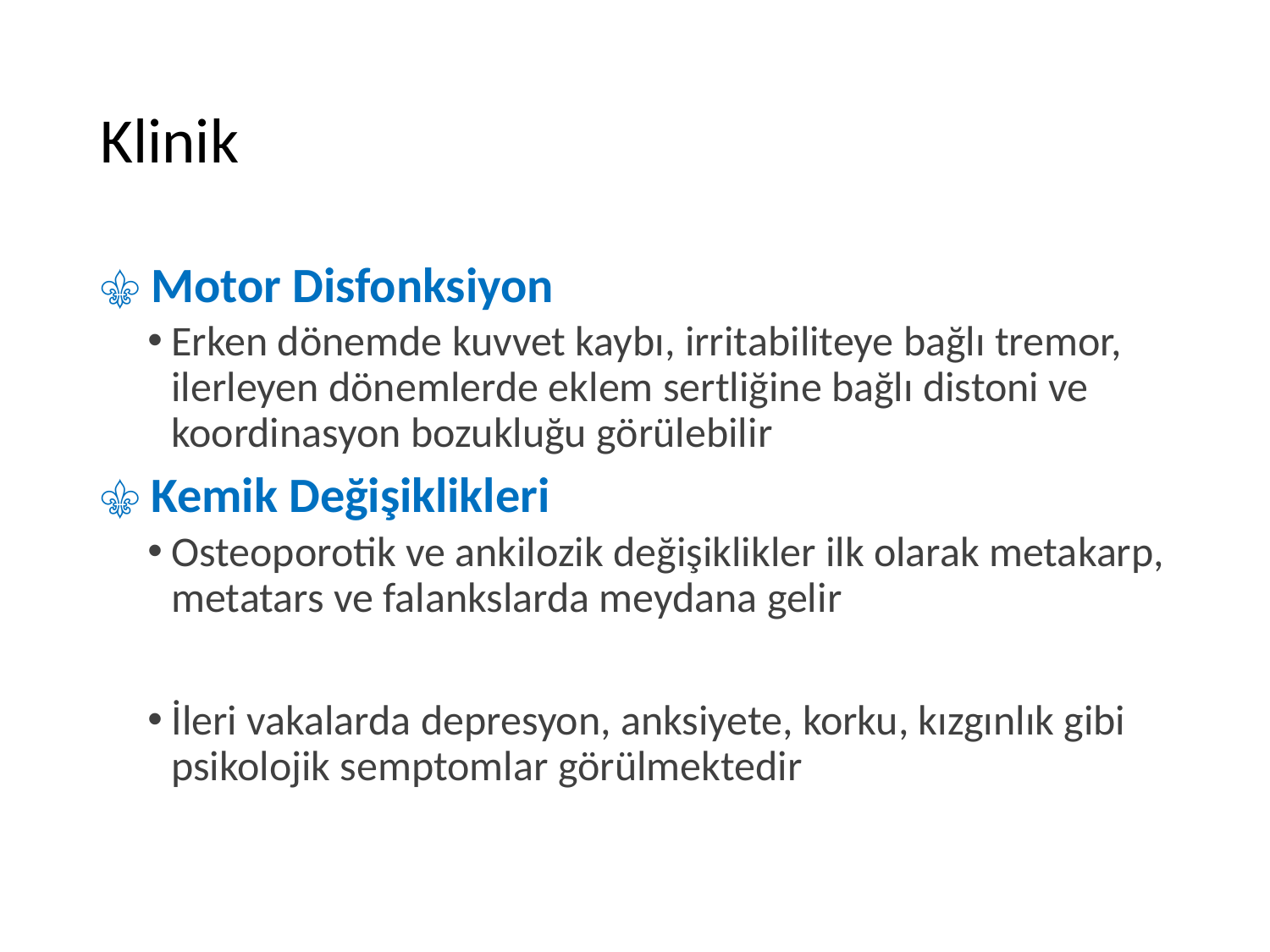

# Klinik
⚜️ Motor Disfonksiyon
Erken dönemde kuvvet kaybı, irritabiliteye bağlı tremor, ilerleyen dönemlerde eklem sertliğine bağlı distoni ve koordinasyon bozukluğu görülebilir
⚜️ Kemik Değişiklikleri
Osteoporotik ve ankilozik değişiklikler ilk olarak metakarp, metatars ve falankslarda meydana gelir

İleri vakalarda depresyon, anksiyete, korku, kızgınlık gibi psikolojik semptomlar görülmektedir